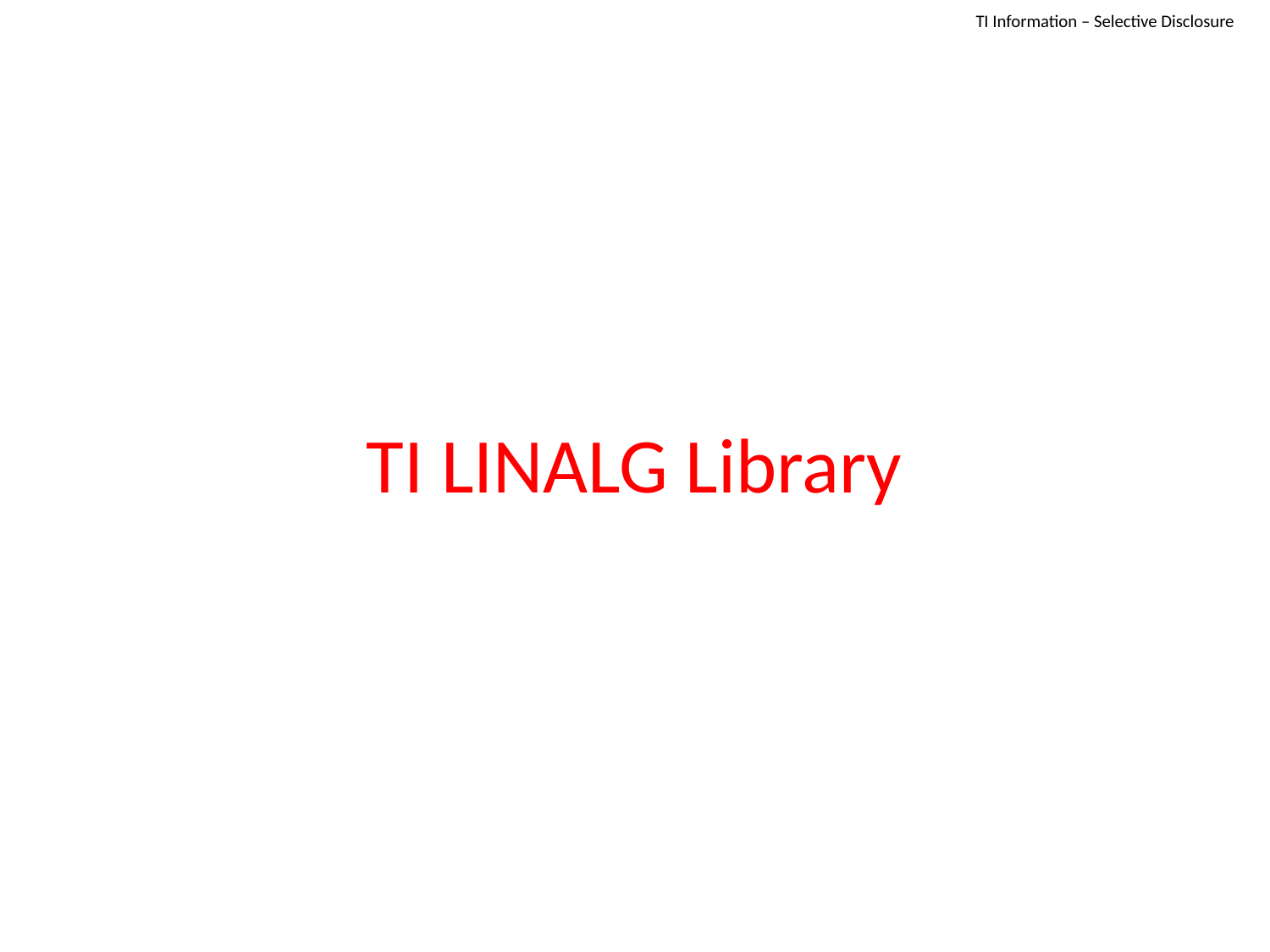

TI Information – Selective Disclosure
# TI LINALG Library